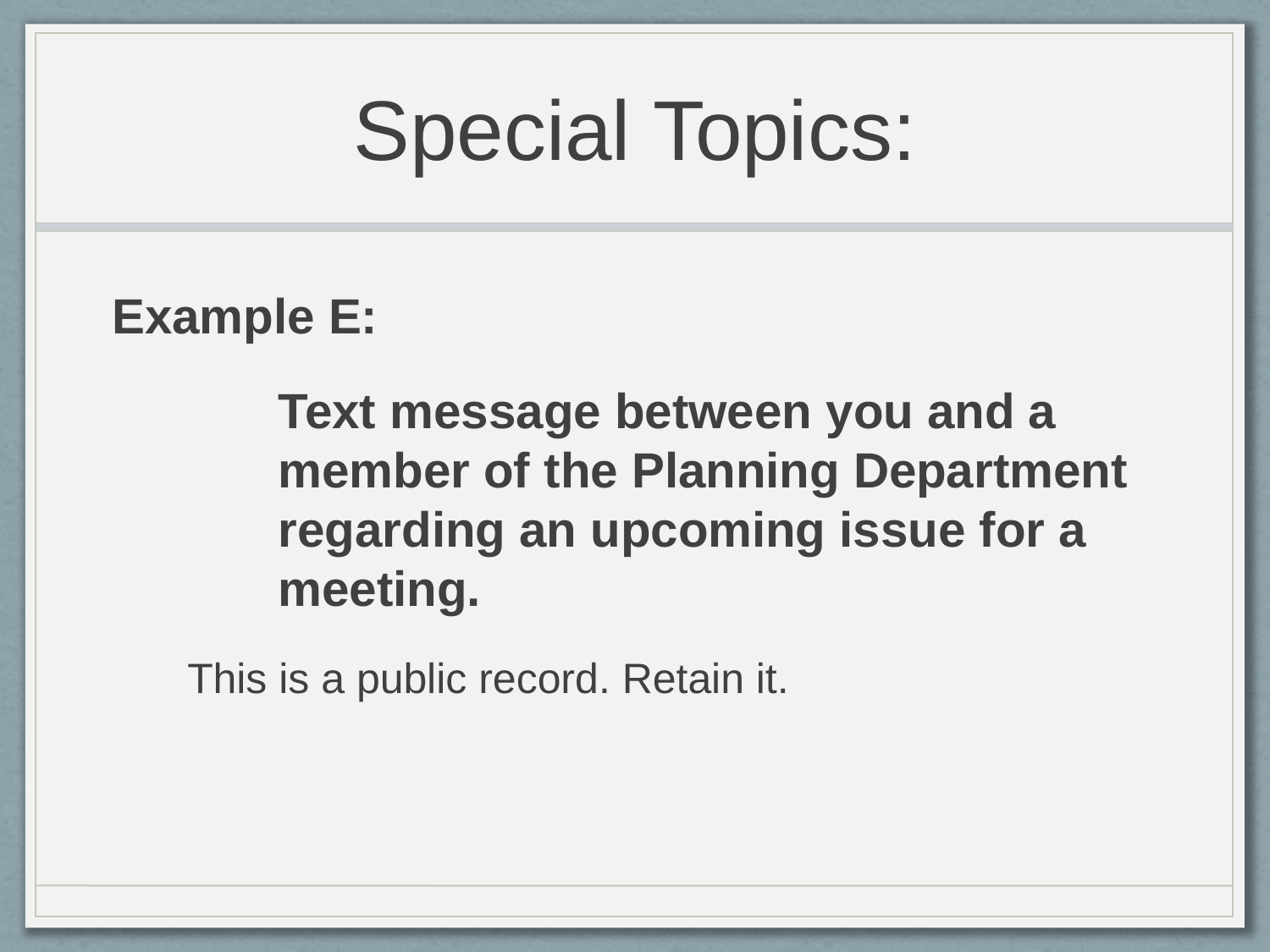

# Special Topics:
Example E:
	Text message between you and a member of the Planning Department regarding an upcoming issue for a meeting.
 This is a public record. Retain it.